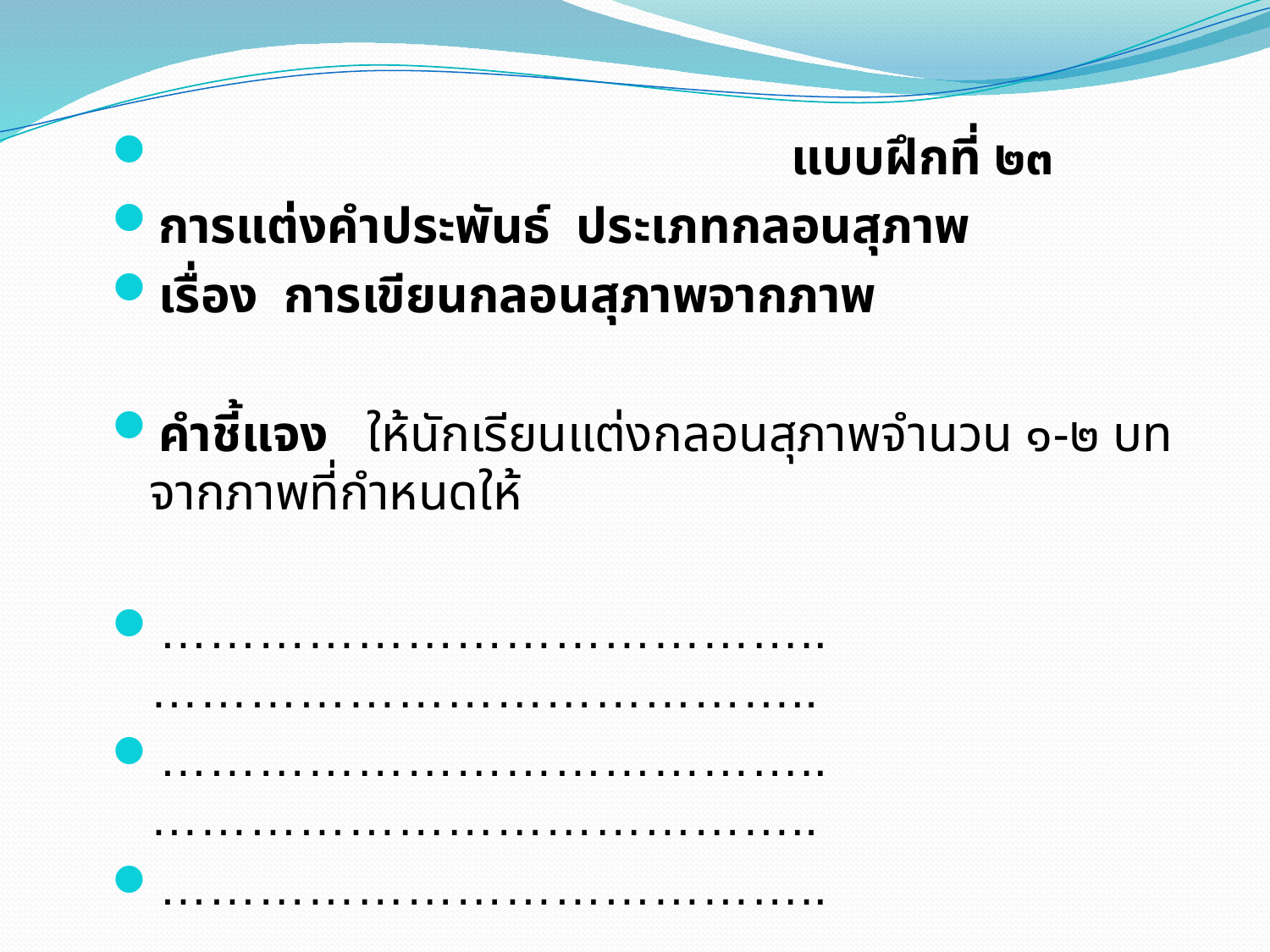

แบบฝึกที่ ๒๓
การแต่งคำประพันธ์  ประเภทกลอนสุภาพ
เรื่อง  การเขียนกลอนสุภาพจากภาพ

คำชี้แจง   ให้นักเรียนแต่งกลอนสุภาพจำนวน ๑-๒ บท จากภาพที่กำหนดให้

…………………………………..	…………………………………..
…………………………………..	…………………………………..
…………………………………..	…………………………………..
…………………………………..	…………………………………..